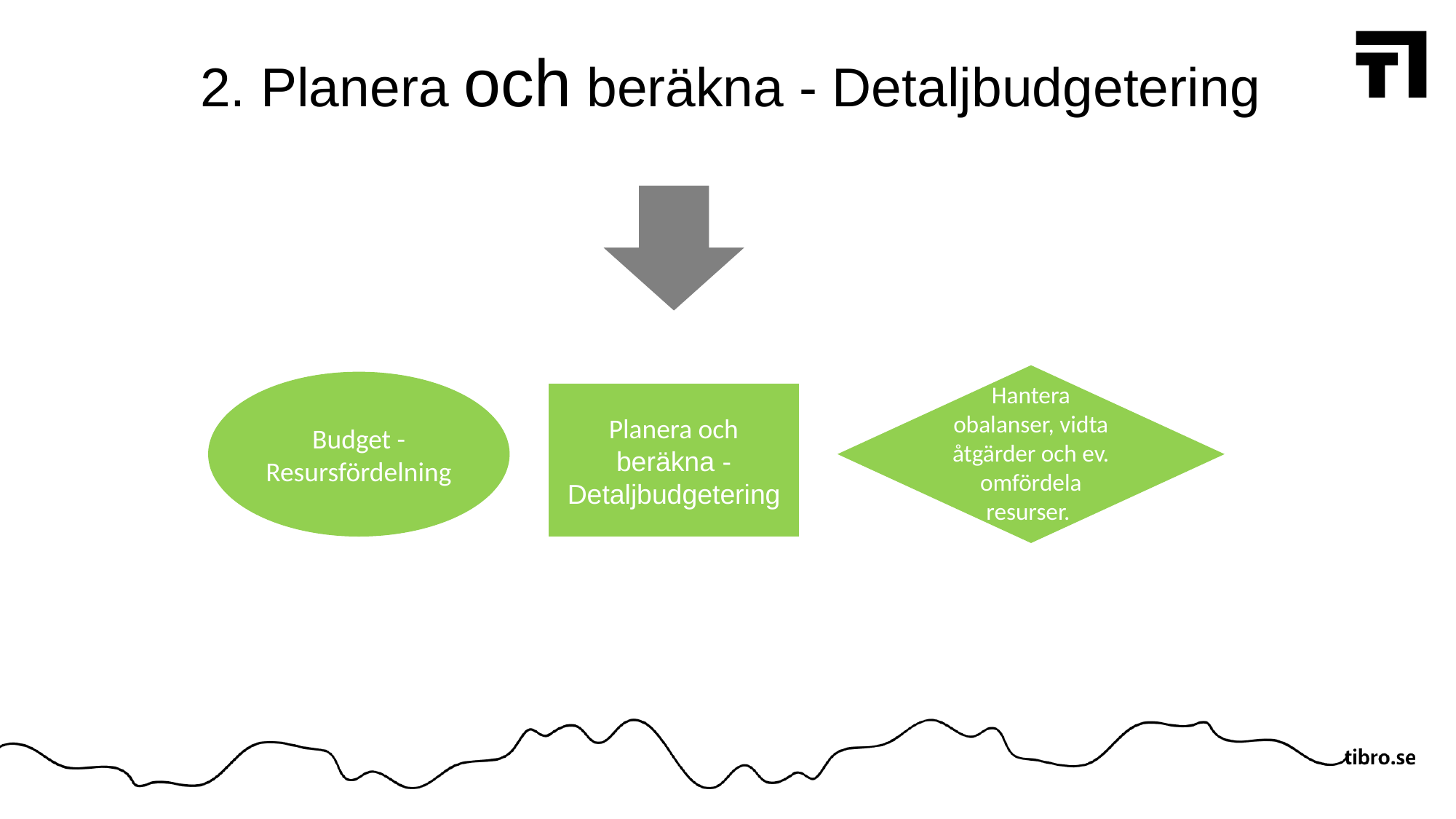

2. Planera och beräkna - Detaljbudgetering

Hantera obalanser, vidta åtgärder och ev. omfördela resurser.

Budget - Resursfördelning
Planera och beräkna - Detaljbudgetering